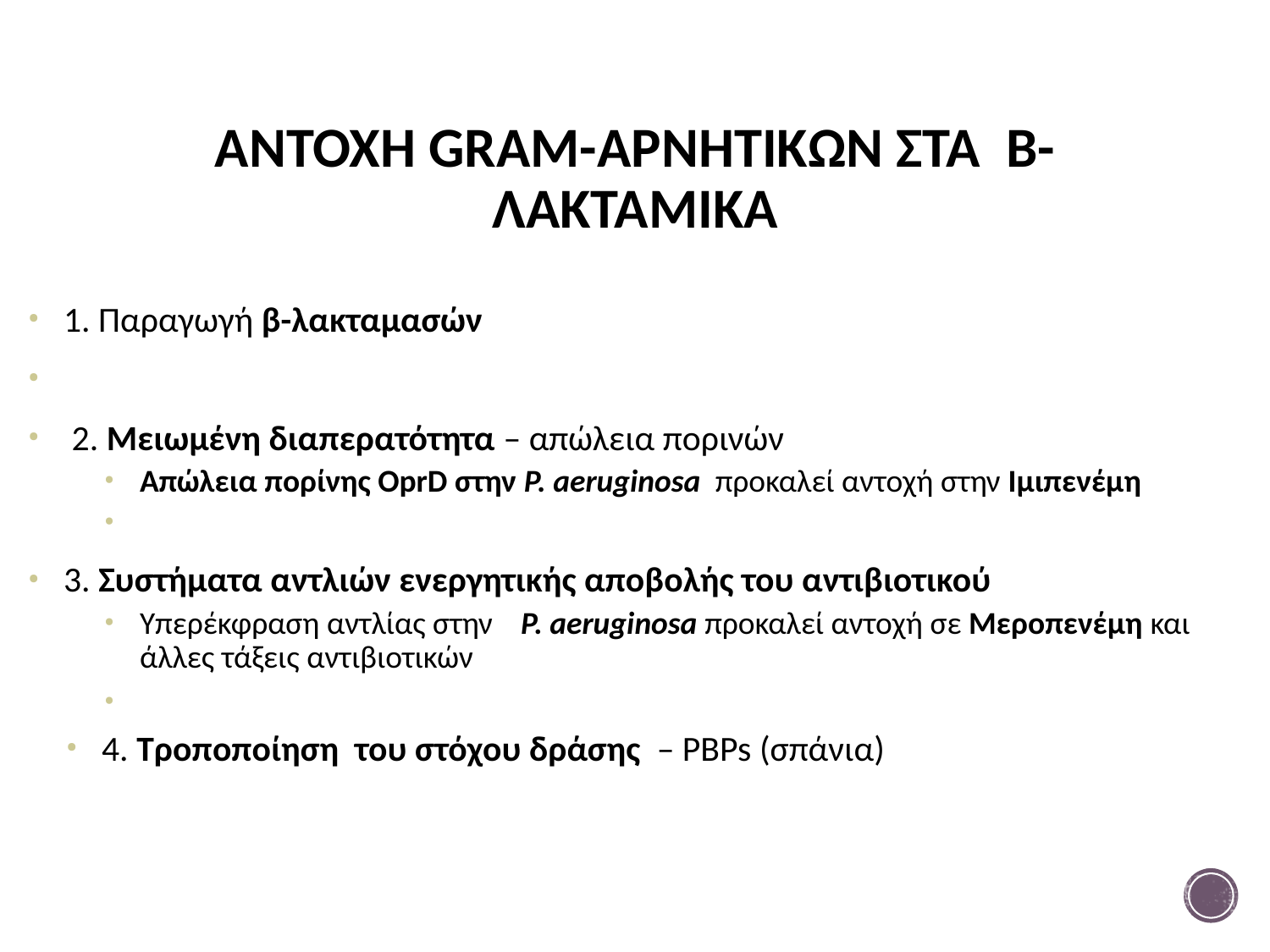

# Antoxh gram-αρνητικων στα  β-λακταμικα
1. Παραγωγή β-λακταμασών

 2. Μειωμένη διαπερατότητα – απώλεια πορινών
Απώλεια πορίνης OprD στην P. aeruginosa  προκαλεί αντοχή στην Ιμιπενέμη

3. Συστήματα αντλιών ενεργητικής αποβολής του αντιβιοτικού
Υπερέκφραση αντλίας στην  	P. aeruginosa προκαλεί αντοχή σε Μεροπενέμη και άλλες τάξεις αντιβιοτικών

4. Τροποποίηση  του στόχου δράσης  – PBPs (σπάνια)